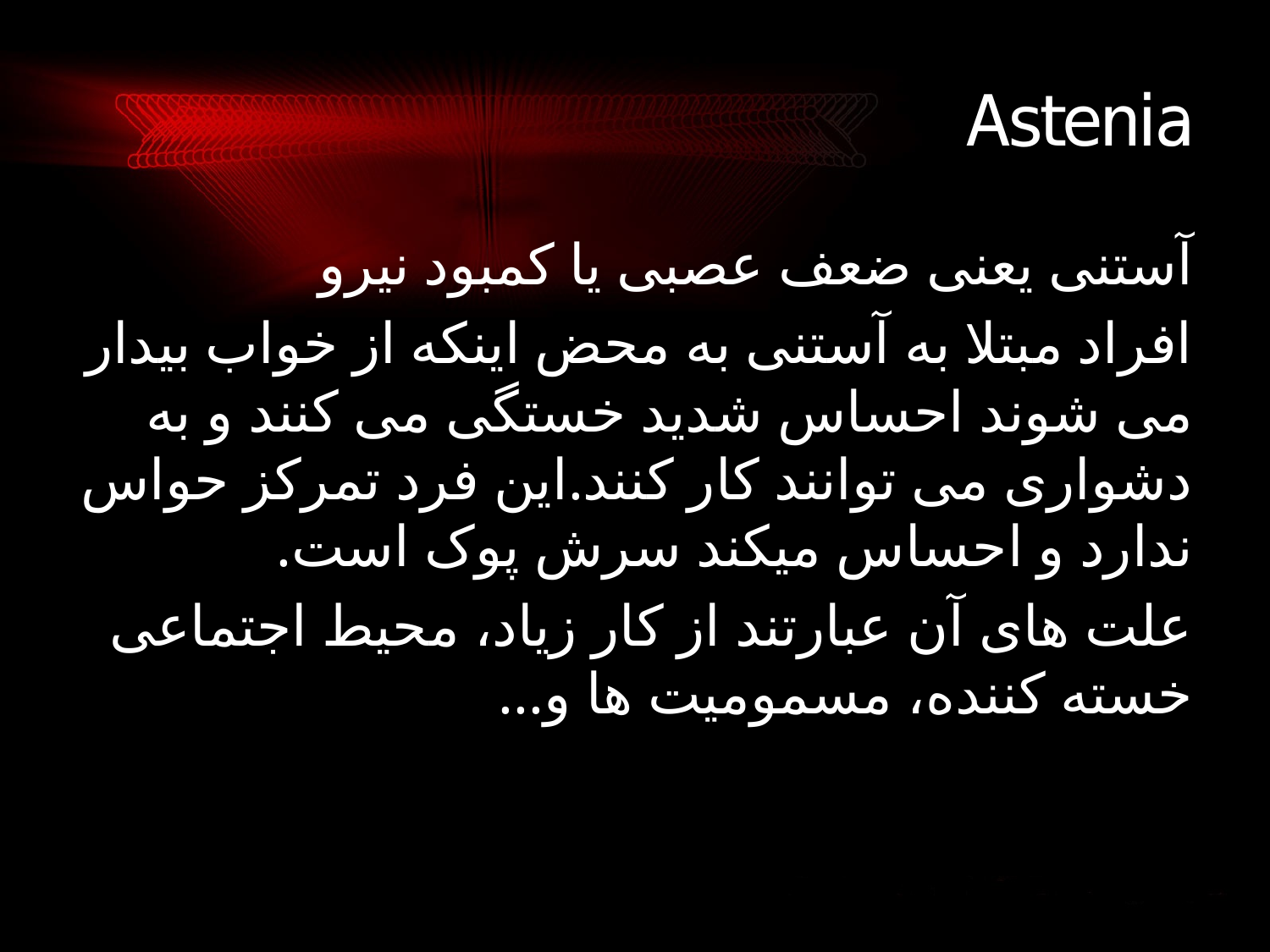

# Astenia
آستنی یعنی ضعف عصبی یا کمبود نیرو
افراد مبتلا به آستنی به محض اینکه از خواب بیدار می شوند احساس شدید خستگی می کنند و به دشواری می توانند کار کنند.این فرد تمرکز حواس ندارد و احساس میکند سرش پوک است.
علت های آن عبارتند از کار زیاد، محیط اجتماعی خسته کننده، مسمومیت ها و...